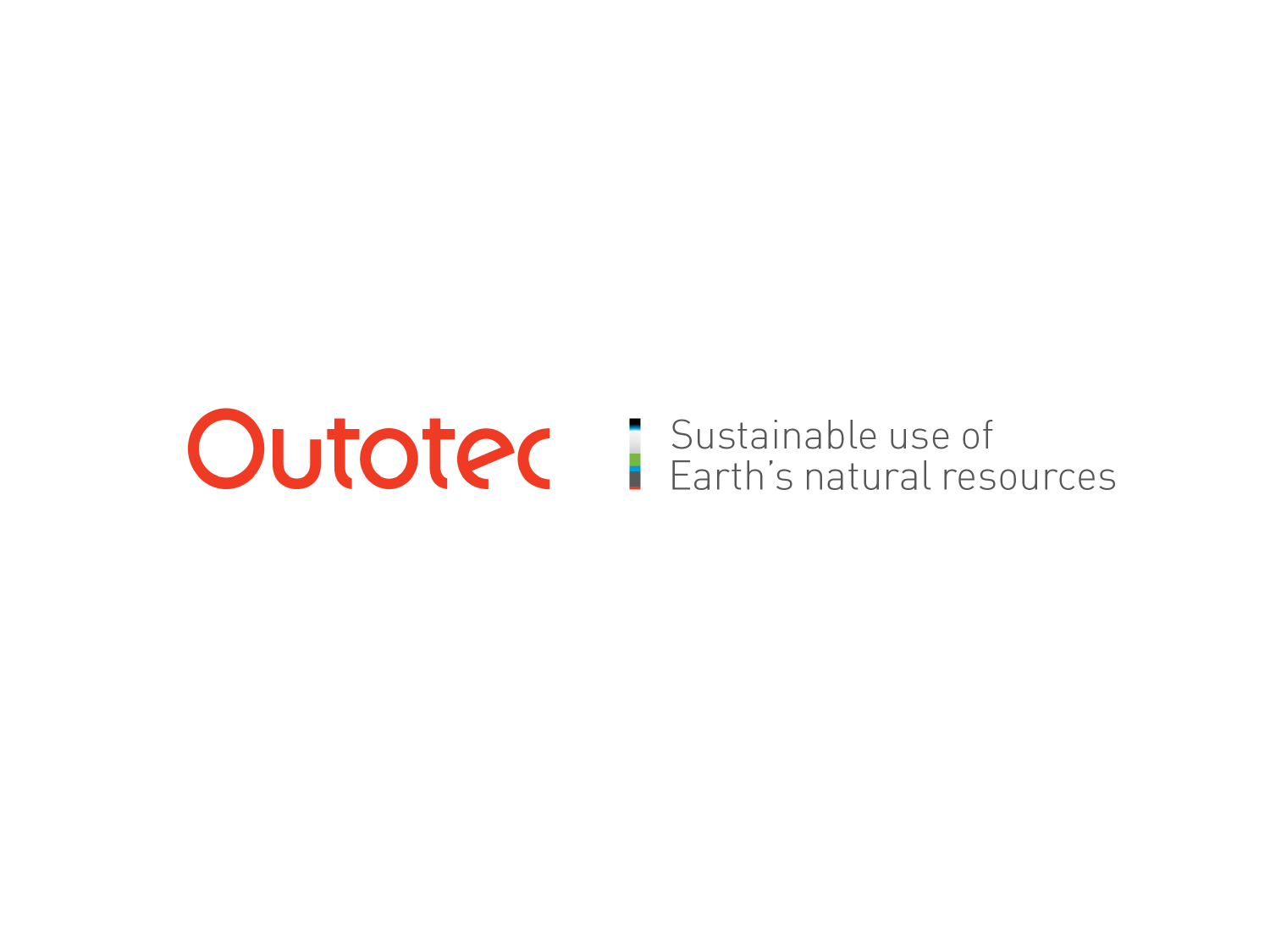

26
11.9.2015
ERC, Tallinn | University cooperation, Asmo Vartiainen